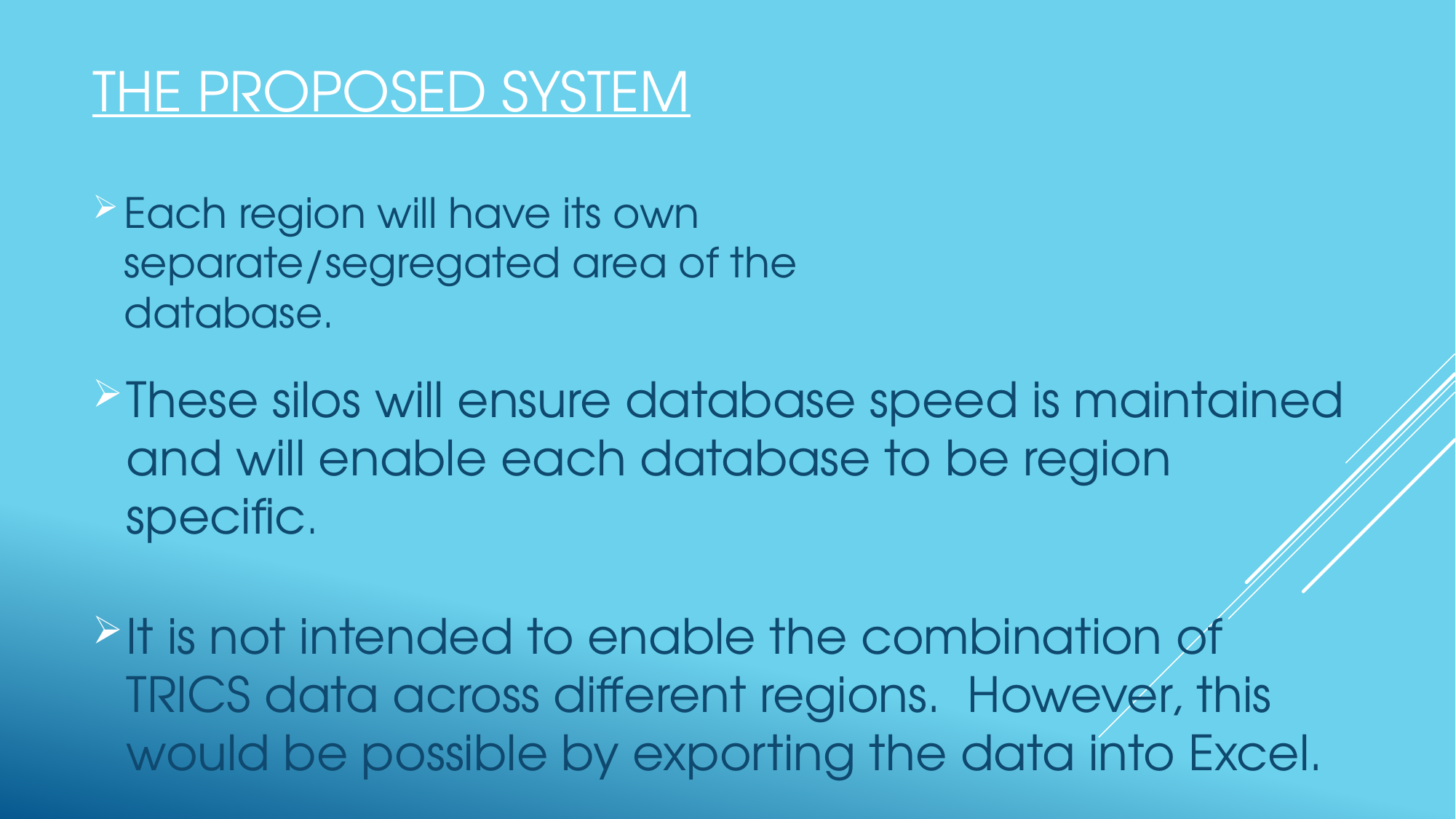

# THE PROPOSED SYSTEM
Each region will have its own separate/segregated area of the database.

These silos will ensure database speed is maintained and will enable each database to be region specific.

It is not intended to enable the combination of TRICS data across different regions.  However, this would be possible by exporting the data into Excel.